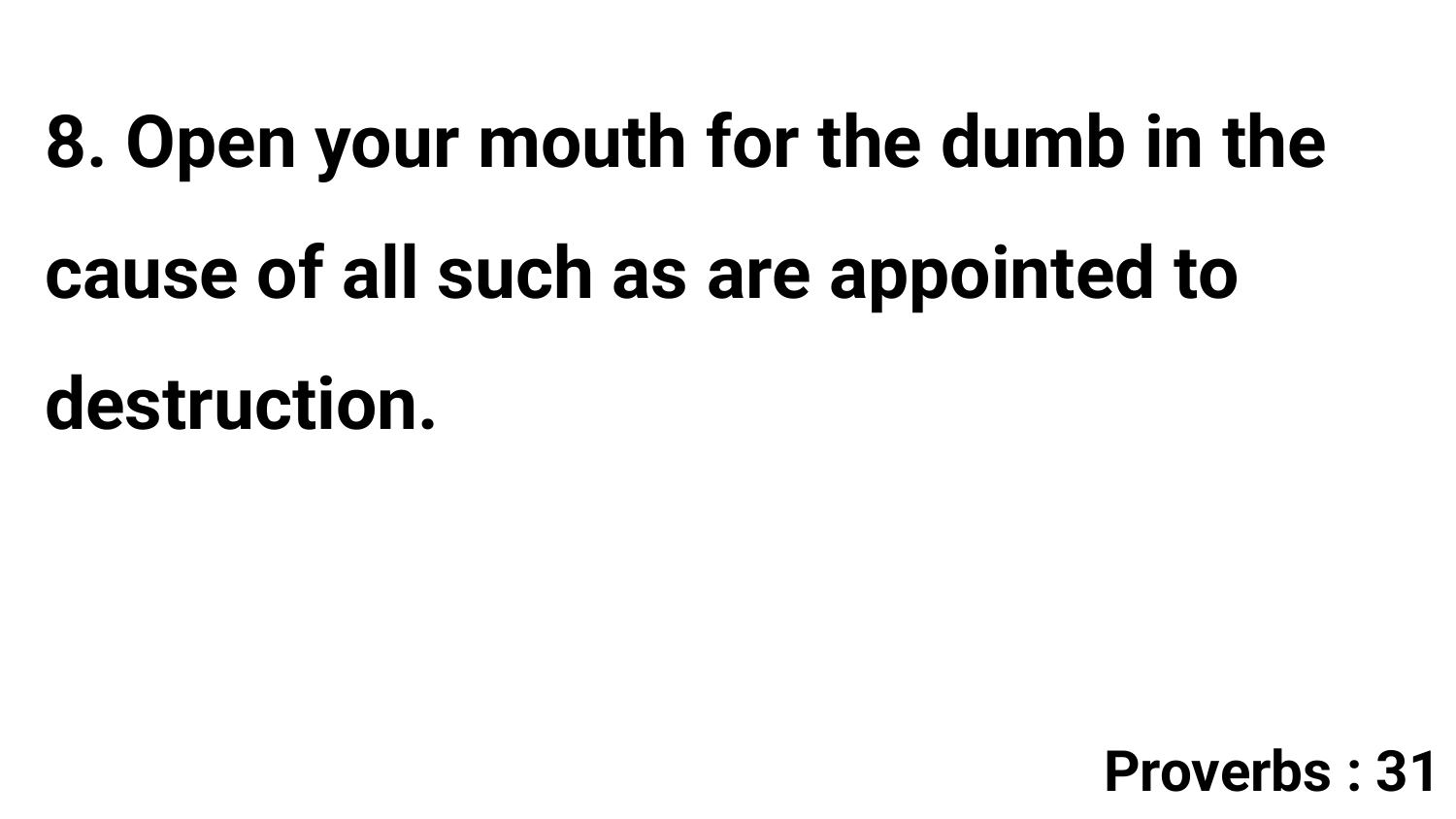

8. Open your mouth for the dumb in the cause of all such as are appointed to destruction.
Proverbs : 31